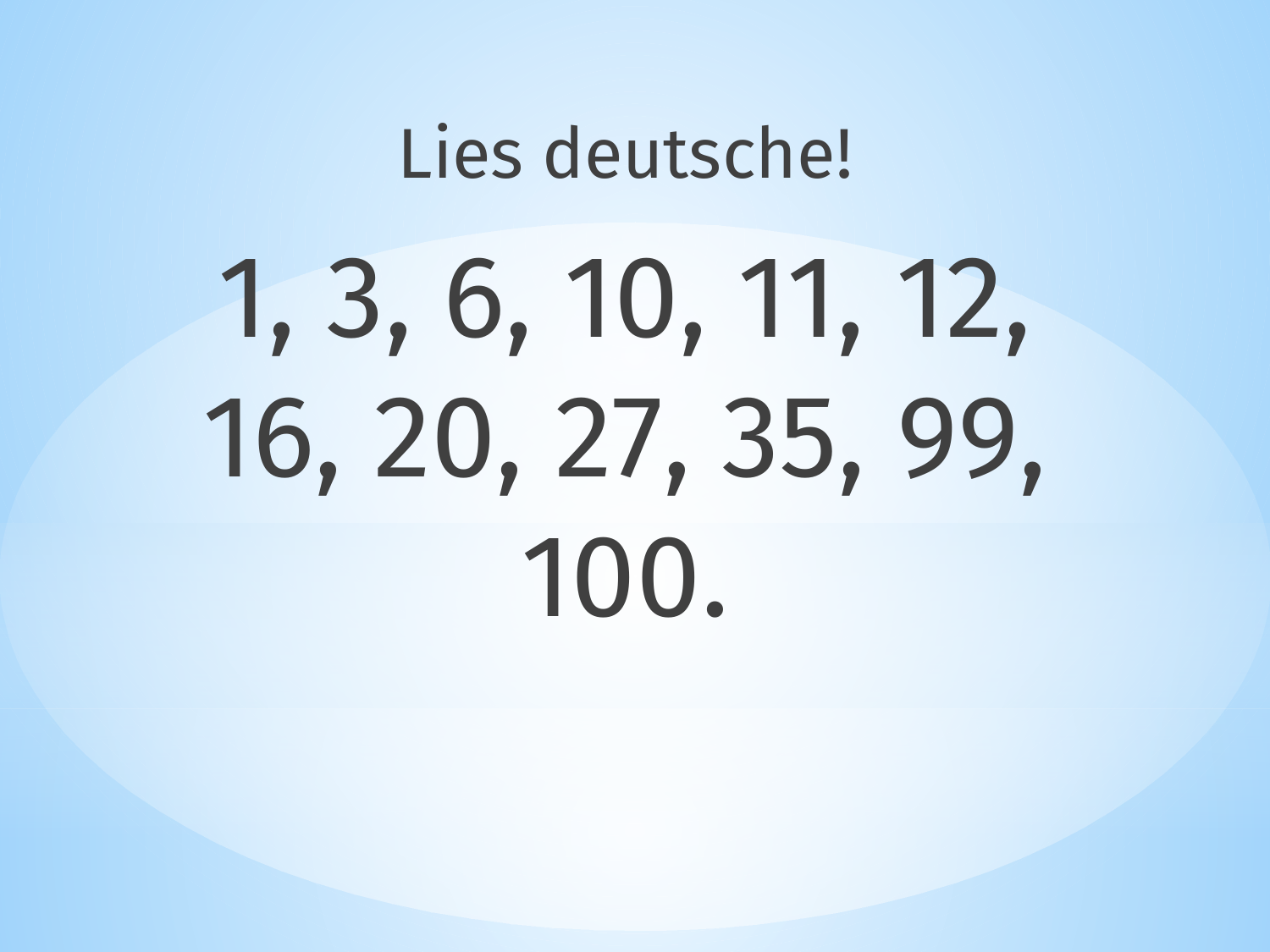

Lies deutsche!
1, 3, 6, 10, 11, 12, 16, 20, 27, 35, 99, 100.